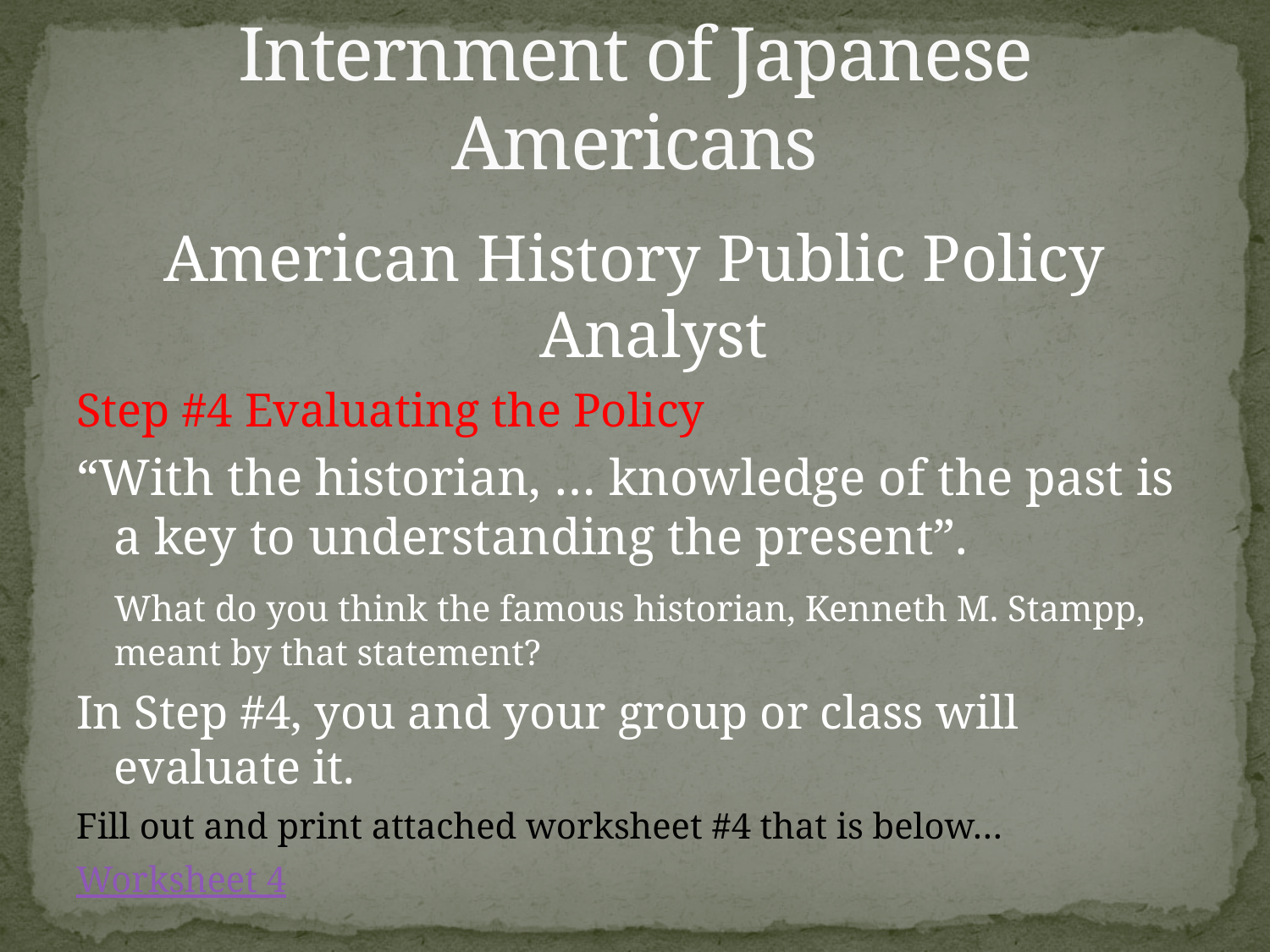

# Internment of Japanese Americans
American History Public Policy Analyst
Step #4 Evaluating the Policy
“With the historian, … knowledge of the past is a key to understanding the present”.
	What do you think the famous historian, Kenneth M. Stampp, meant by that statement?
In Step #4, you and your group or class will evaluate it.
Fill out and print attached worksheet #4 that is below…
Worksheet 4